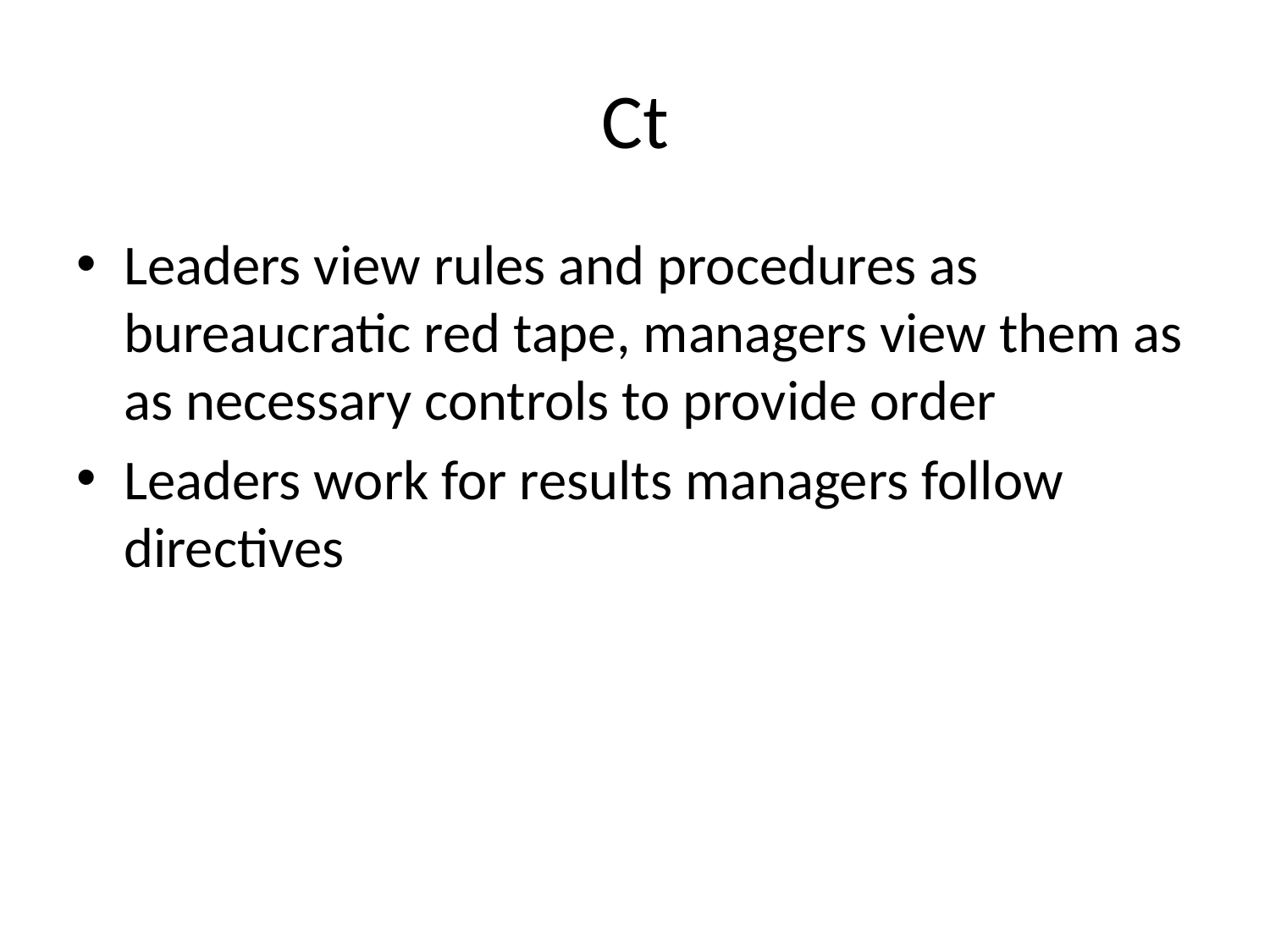

# Ct
Leaders view rules and procedures as bureaucratic red tape, managers view them as as necessary controls to provide order
Leaders work for results managers follow directives